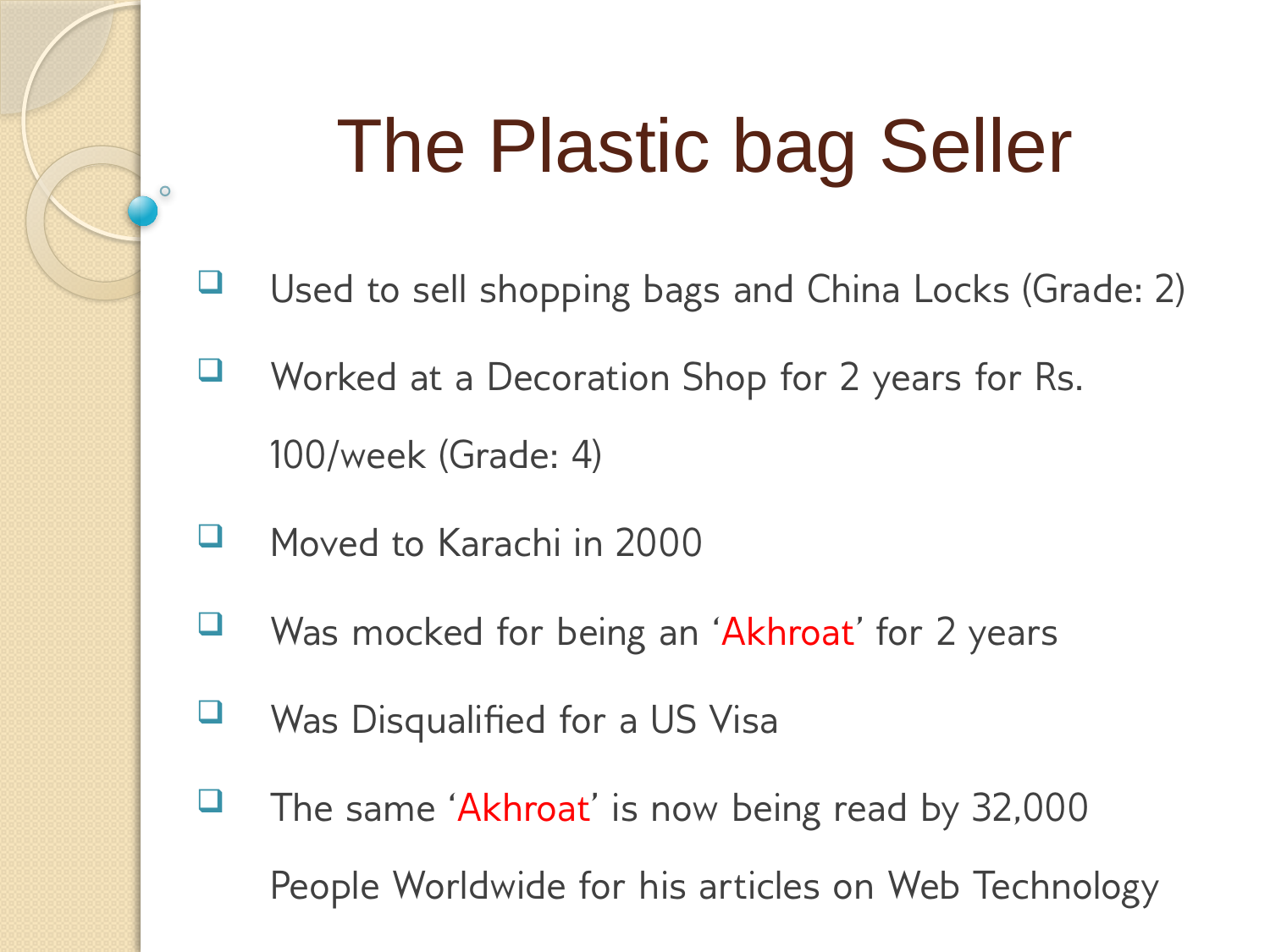

# The Plastic bag Seller
Used to sell shopping bags and China Locks (Grade: 2)
Worked at a Decoration Shop for 2 years for Rs. 100/week (Grade: 4)
Moved to Karachi in 2000
Was mocked for being an ‘Akhroat’ for 2 years
Was Disqualified for a US Visa
The same ‘Akhroat’ is now being read by 32,000 People Worldwide for his articles on Web Technology